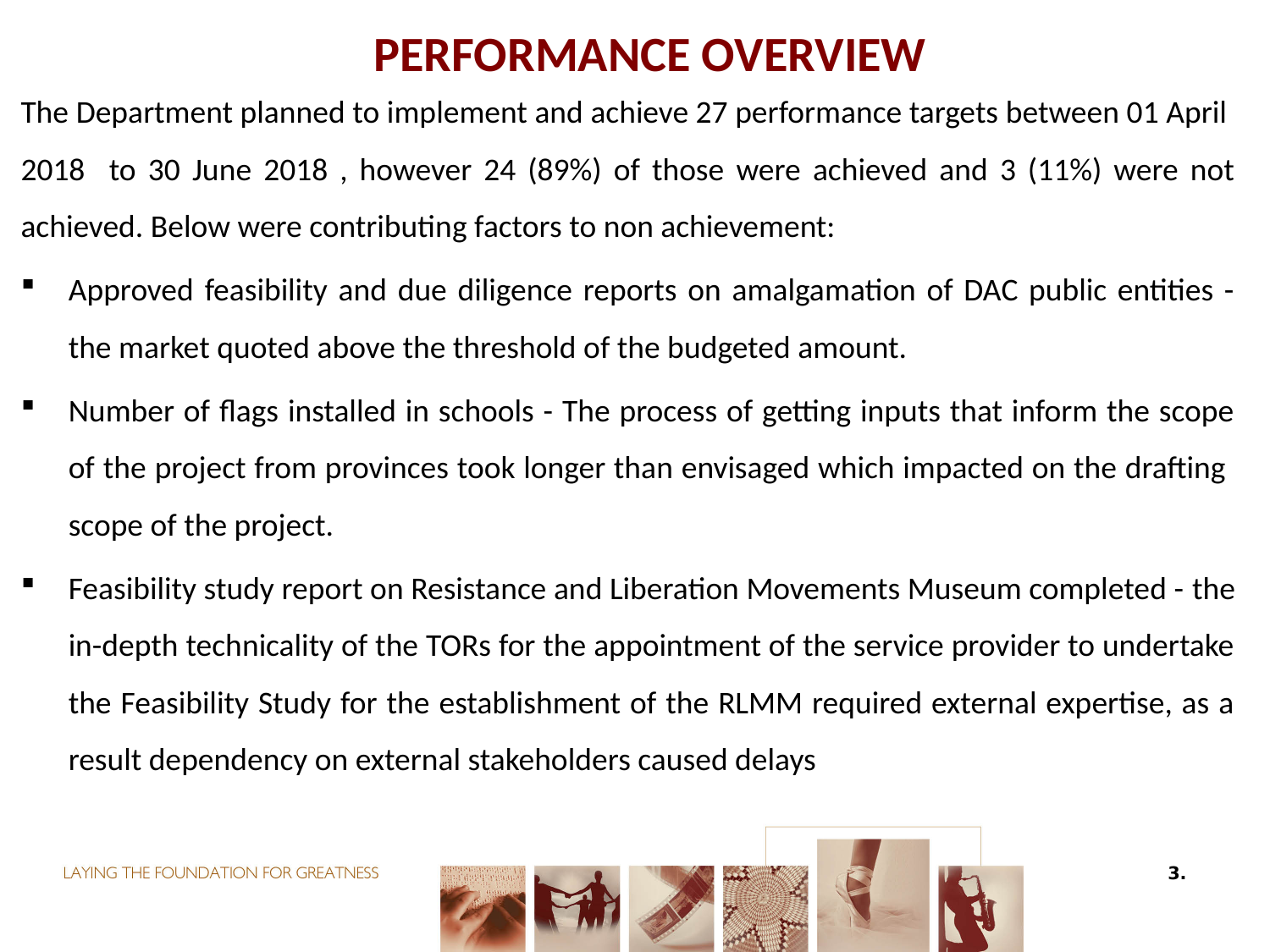

# PERFORMANCE OVERVIEW
The Department planned to implement and achieve 27 performance targets between 01 April  2018  to 30 June 2018 , however 24 (89%) of those were achieved and 3 (11%) were not achieved. Below were contributing factors to non achievement:
Approved feasibility and due diligence reports on amalgamation of DAC public entities - the market quoted above the threshold of the budgeted amount.
Number of flags installed in schools - The process of getting inputs that inform the scope of the project from provinces took longer than envisaged which impacted on the drafting  scope of the project.
Feasibility study report on Resistance and Liberation Movements Museum completed - the in-depth technicality of the TORs for the appointment of the service provider to undertake the Feasibility Study for the establishment of the RLMM required external expertise, as a result dependency on external stakeholders caused delays
3.